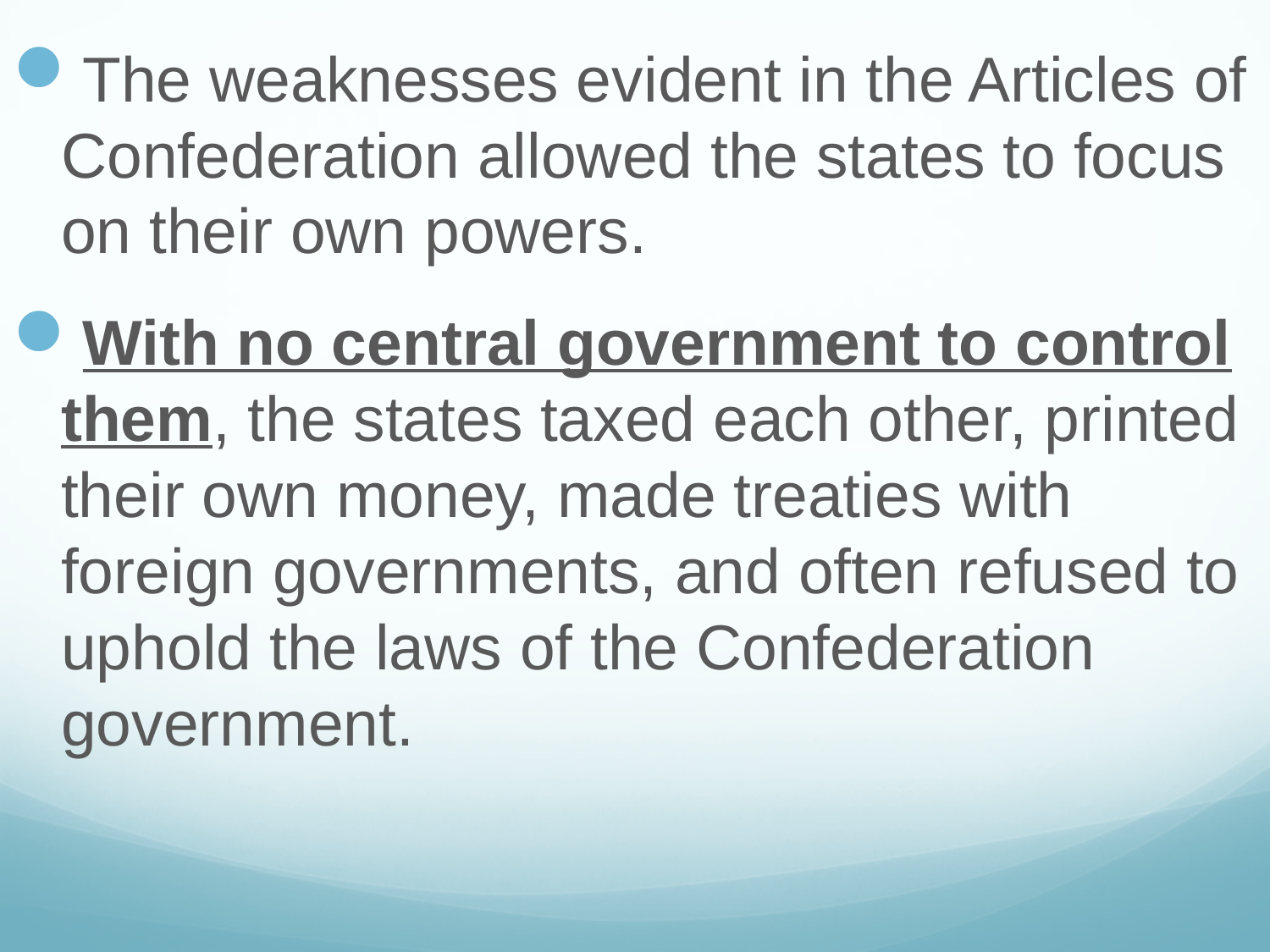

The weaknesses evident in the Articles of Confederation allowed the states to focus on their own powers.
With no central government to control them, the states taxed each other, printed their own money, made treaties with foreign governments, and often refused to uphold the laws of the Confederation government.